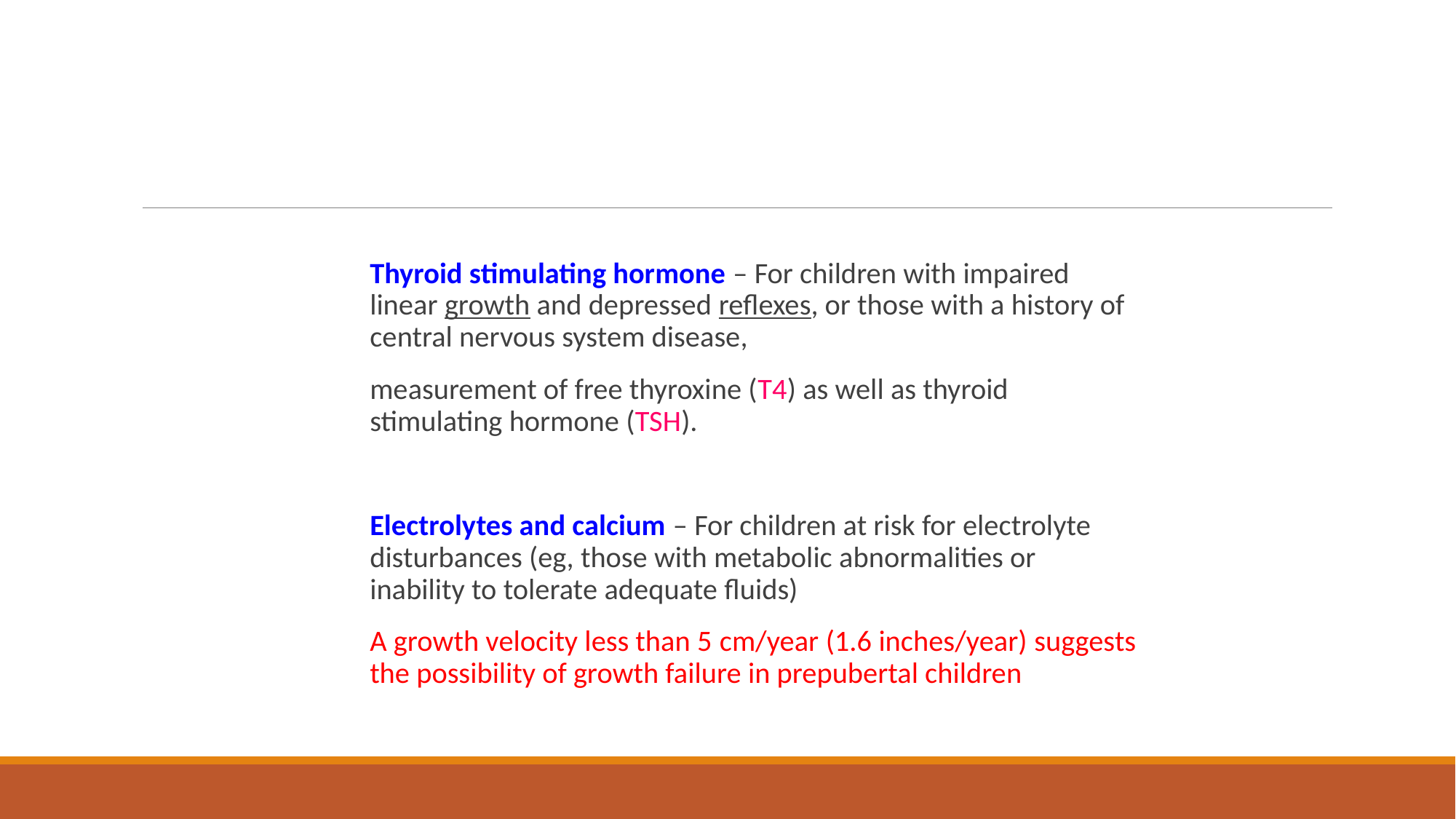

Thyroid stimulating hormone – For children with impaired linear growth and depressed reflexes, or those with a history of central nervous system disease,
measurement of free thyroxine (T4) as well as thyroid stimulating hormone (TSH).

Electrolytes and calcium – For children at risk for electrolyte disturbances (eg, those with metabolic abnormalities or inability to tolerate adequate fluids)
A growth velocity less than 5 cm/year (1.6 inches/year) suggests the possibility of growth failure in prepubertal children